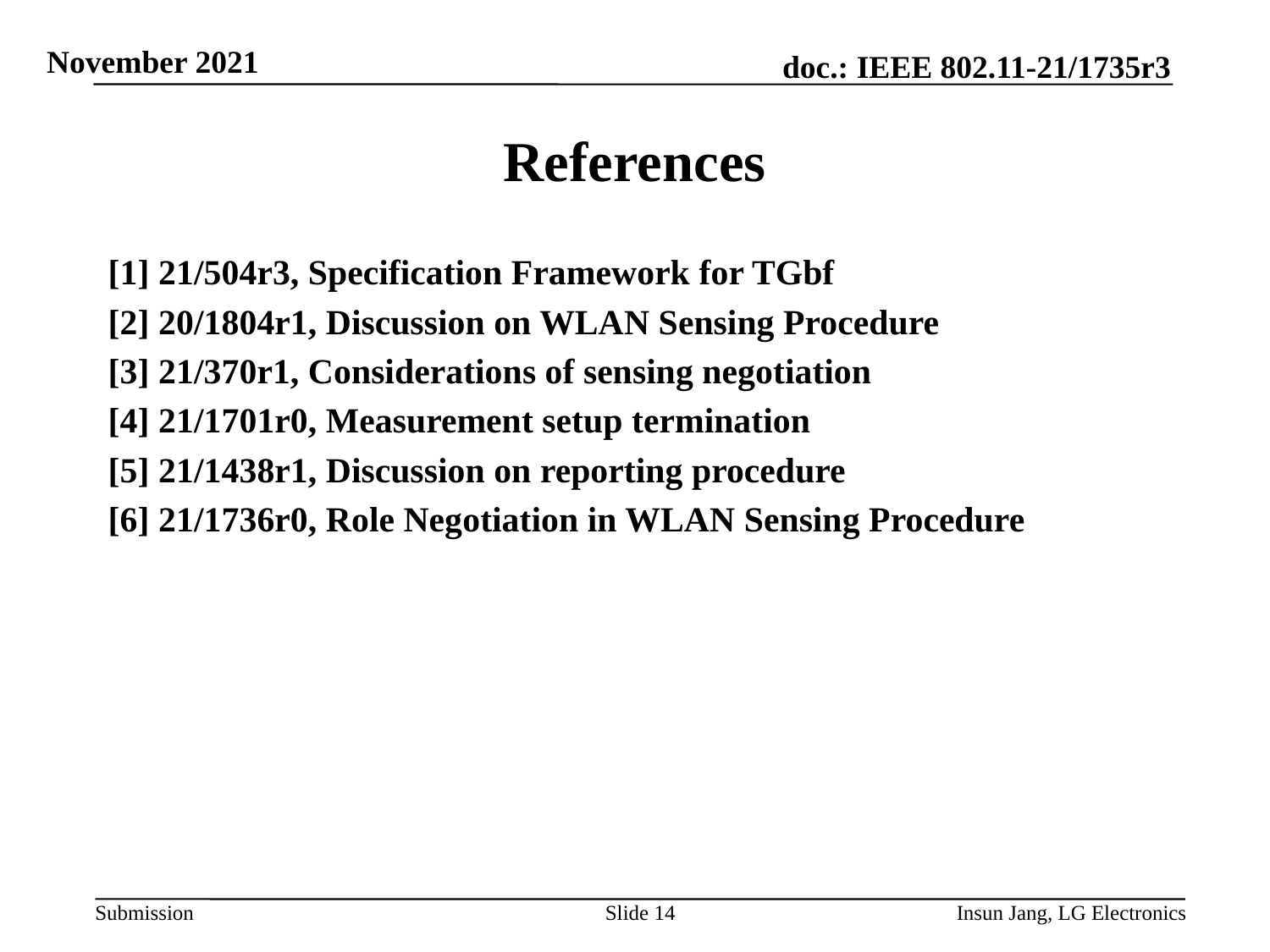

# References
[1] 21/504r3, Specification Framework for TGbf
[2] 20/1804r1, Discussion on WLAN Sensing Procedure
[3] 21/370r1, Considerations of sensing negotiation
[4] 21/1701r0, Measurement setup termination
[5] 21/1438r1, Discussion on reporting procedure
[6] 21/1736r0, Role Negotiation in WLAN Sensing Procedure

Slide 14
Insun Jang, LG Electronics